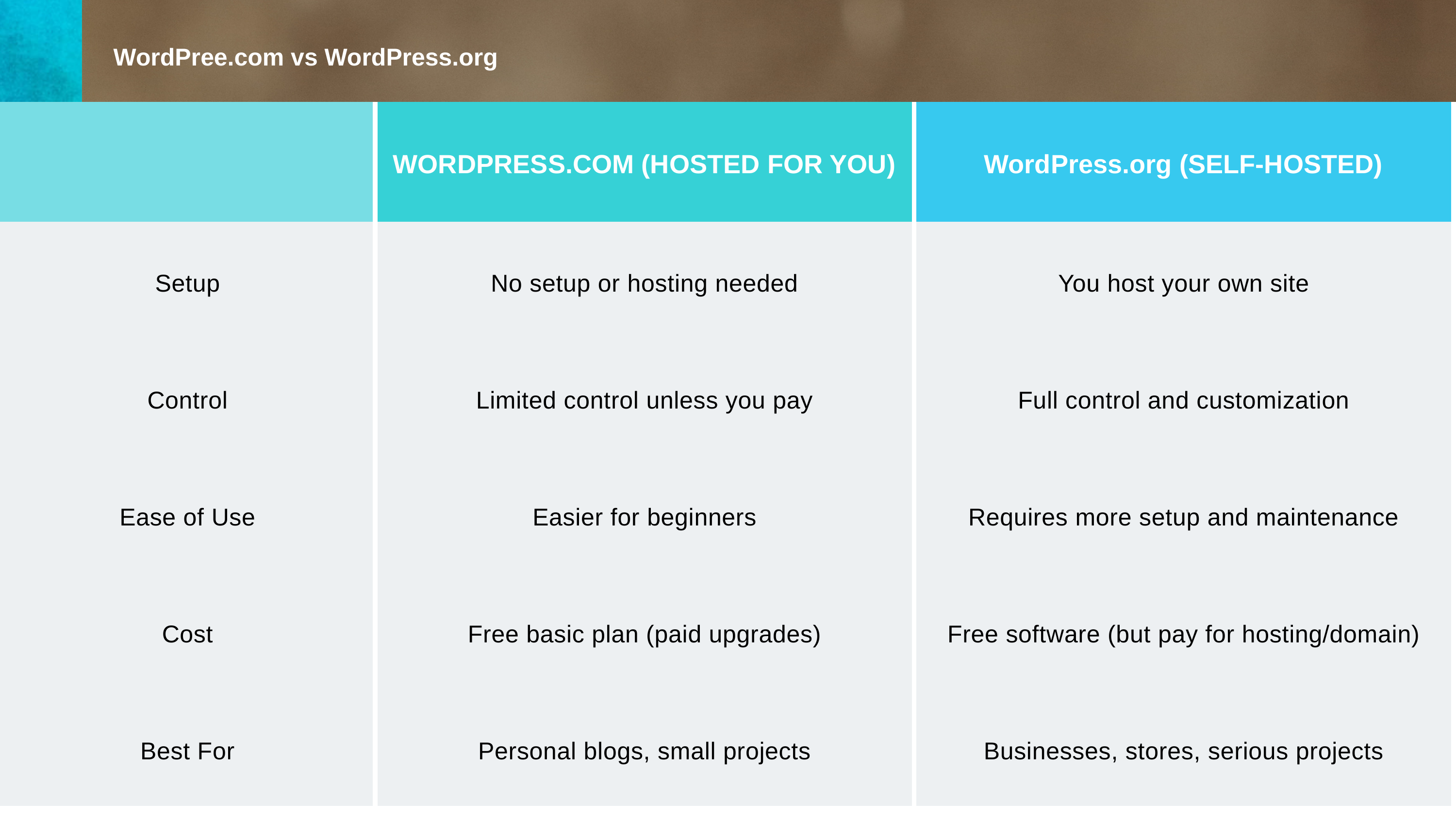

WordPree.com vs WordPress.org
|  | WORDPRESS.COM (HOSTED FOR YOU) | WordPress.org (SELF-HOSTED) |
| --- | --- | --- |
| Setup | No setup or hosting needed | You host your own site |
| Control | Limited control unless you pay | Full control and customization |
| Ease of Use | Easier for beginners | Requires more setup and maintenance |
| Cost | Free basic plan (paid upgrades) | Free software (but pay for hosting/domain) |
| Best For | Personal blogs, small projects | Businesses, stores, serious projects |